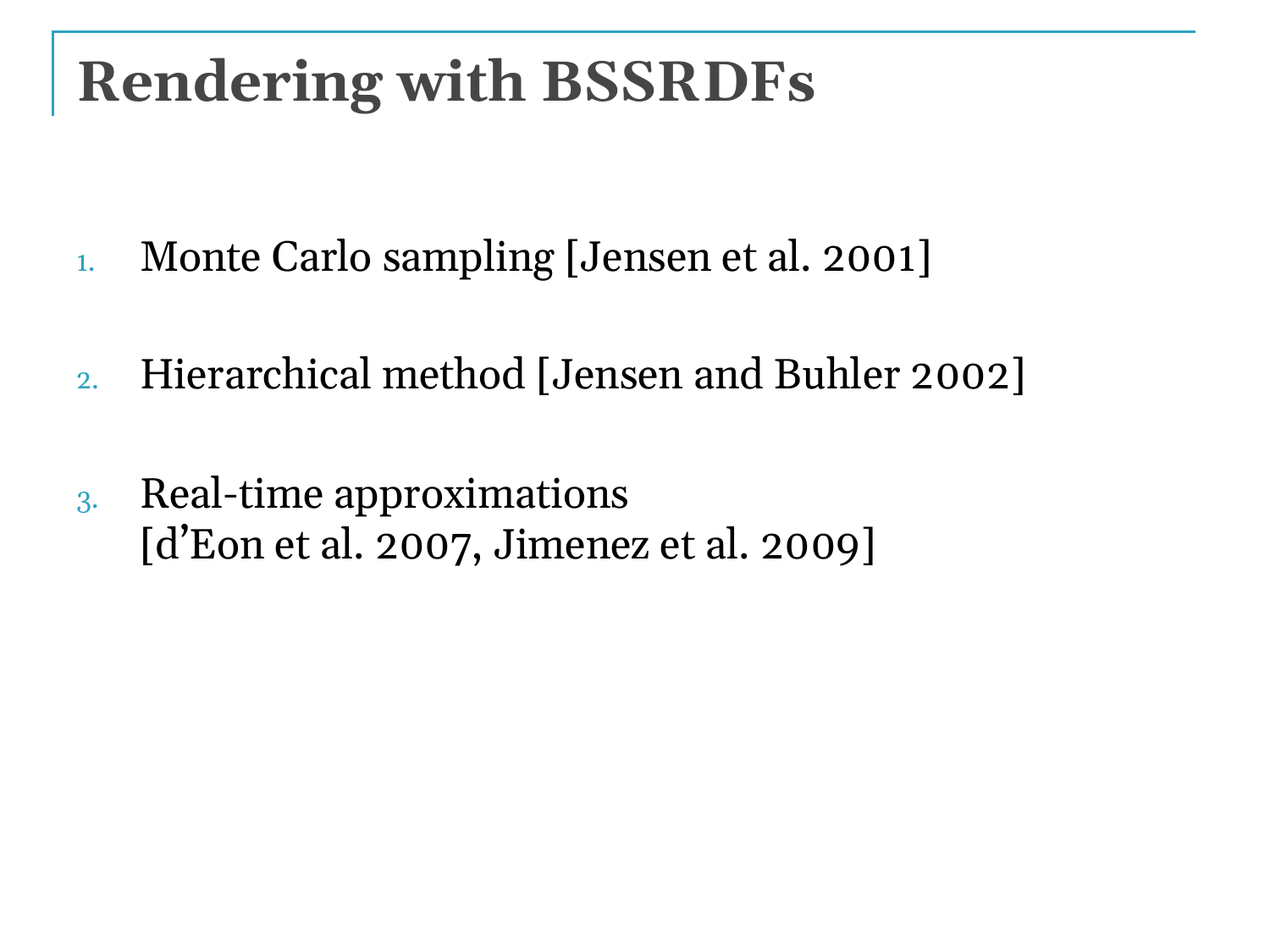

# Rendering with BSSRDFs
Monte Carlo sampling [Jensen et al. 2001]

Hierarchical method [Jensen and Buhler 2002]

Real-time approximations
[d’Eon et al. 2007, Jimenez et al. 2009]